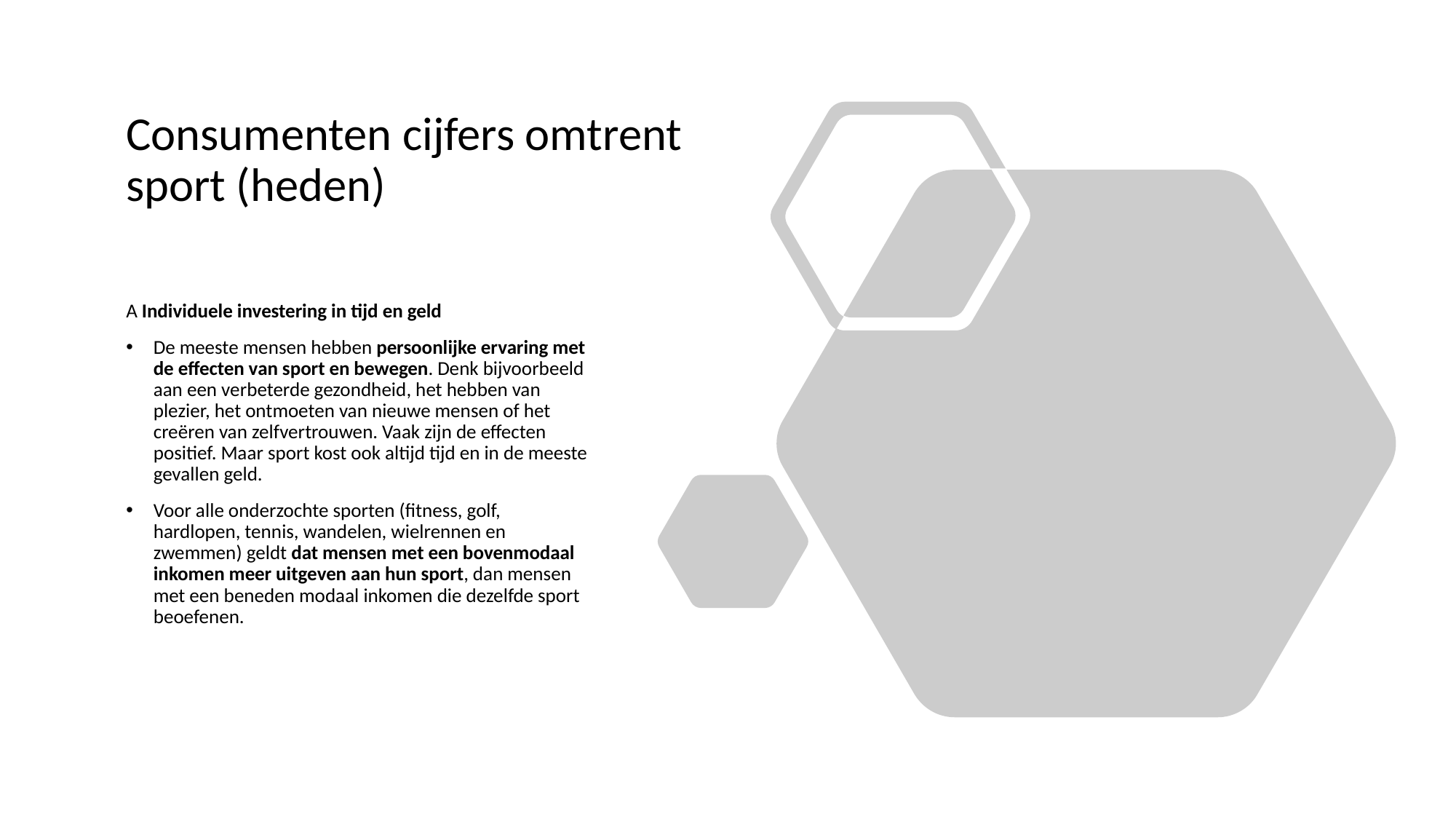

# Consumenten cijfers omtrent sport (heden)

A Individuele investering in tijd en geld
De meeste mensen hebben persoonlijke ervaring met de effecten van sport en bewegen. Denk bijvoorbeeld aan een verbeterde gezondheid, het hebben van plezier, het ontmoeten van nieuwe mensen of het creëren van zelfvertrouwen. Vaak zijn de effecten positief. Maar sport kost ook altijd tijd en in de meeste gevallen geld.
Voor alle onderzochte sporten (fitness, golf, hardlopen, tennis, wandelen, wielrennen en zwemmen) geldt dat mensen met een bovenmodaal inkomen meer uitgeven aan hun sport, dan mensen met een beneden modaal inkomen die dezelfde sport beoefenen.